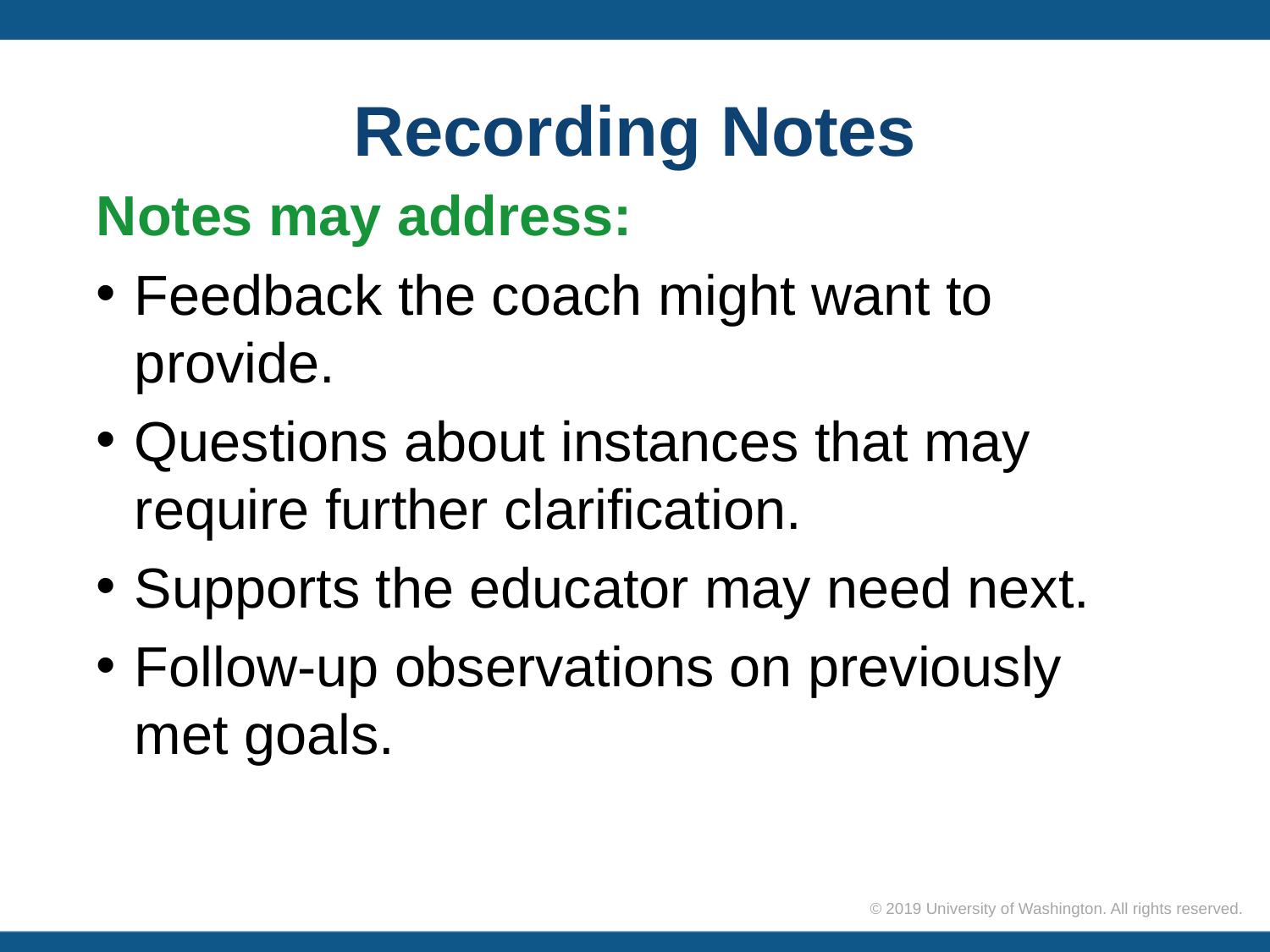

# Recording Notes
Notes may address:
Feedback the coach might want to provide.
Questions about instances that may require further clarification.
Supports the educator may need next.
Follow-up observations on previously met goals.